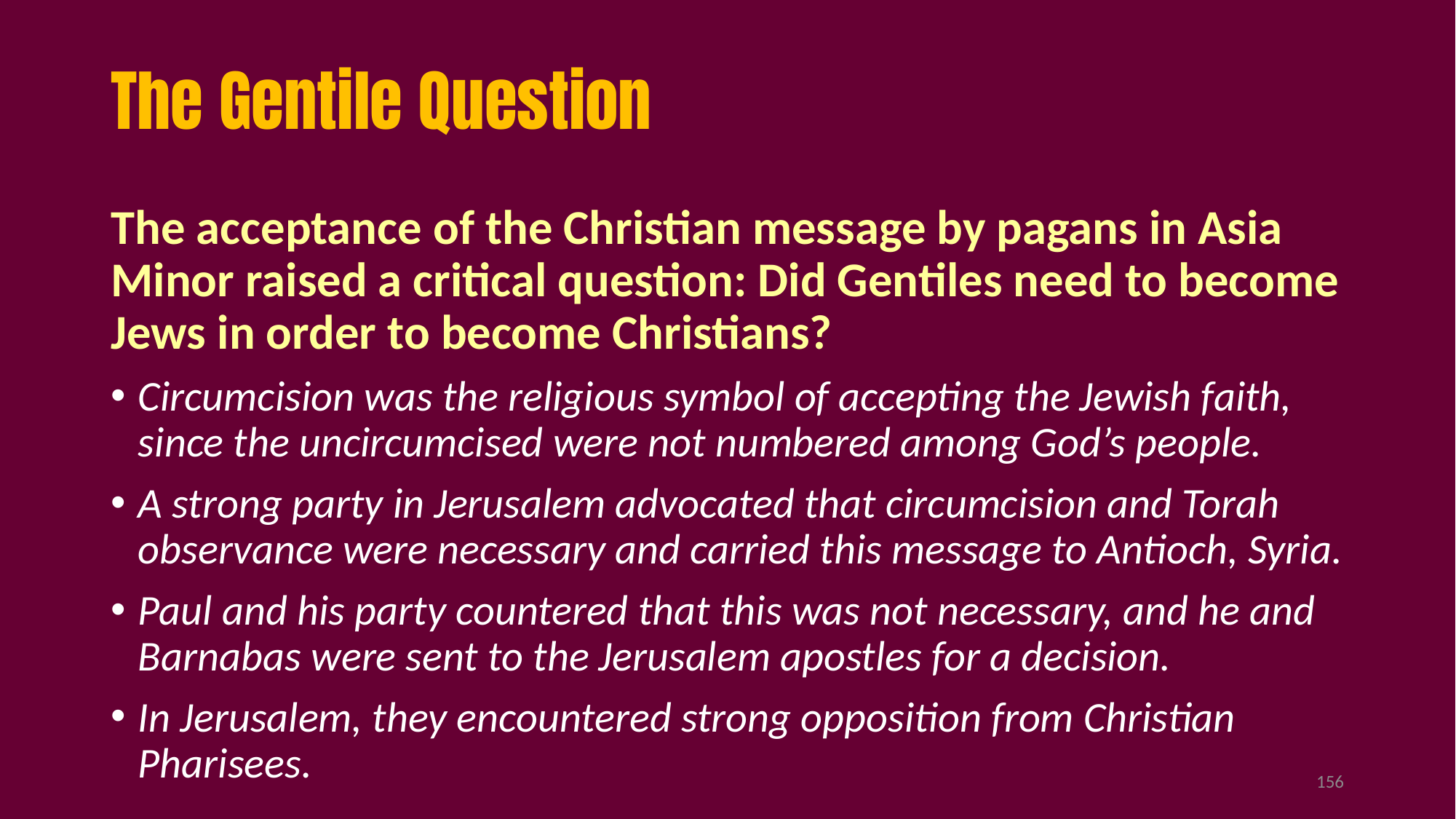

# The Gentile Question
The acceptance of the Christian message by pagans in Asia Minor raised a critical question: Did Gentiles need to become Jews in order to become Christians?
Circumcision was the religious symbol of accepting the Jewish faith, since the uncircumcised were not numbered among God’s people.
A strong party in Jerusalem advocated that circumcision and Torah observance were necessary and carried this message to Antioch, Syria.
Paul and his party countered that this was not necessary, and he and Barnabas were sent to the Jerusalem apostles for a decision.
In Jerusalem, they encountered strong opposition from Christian Pharisees.

156